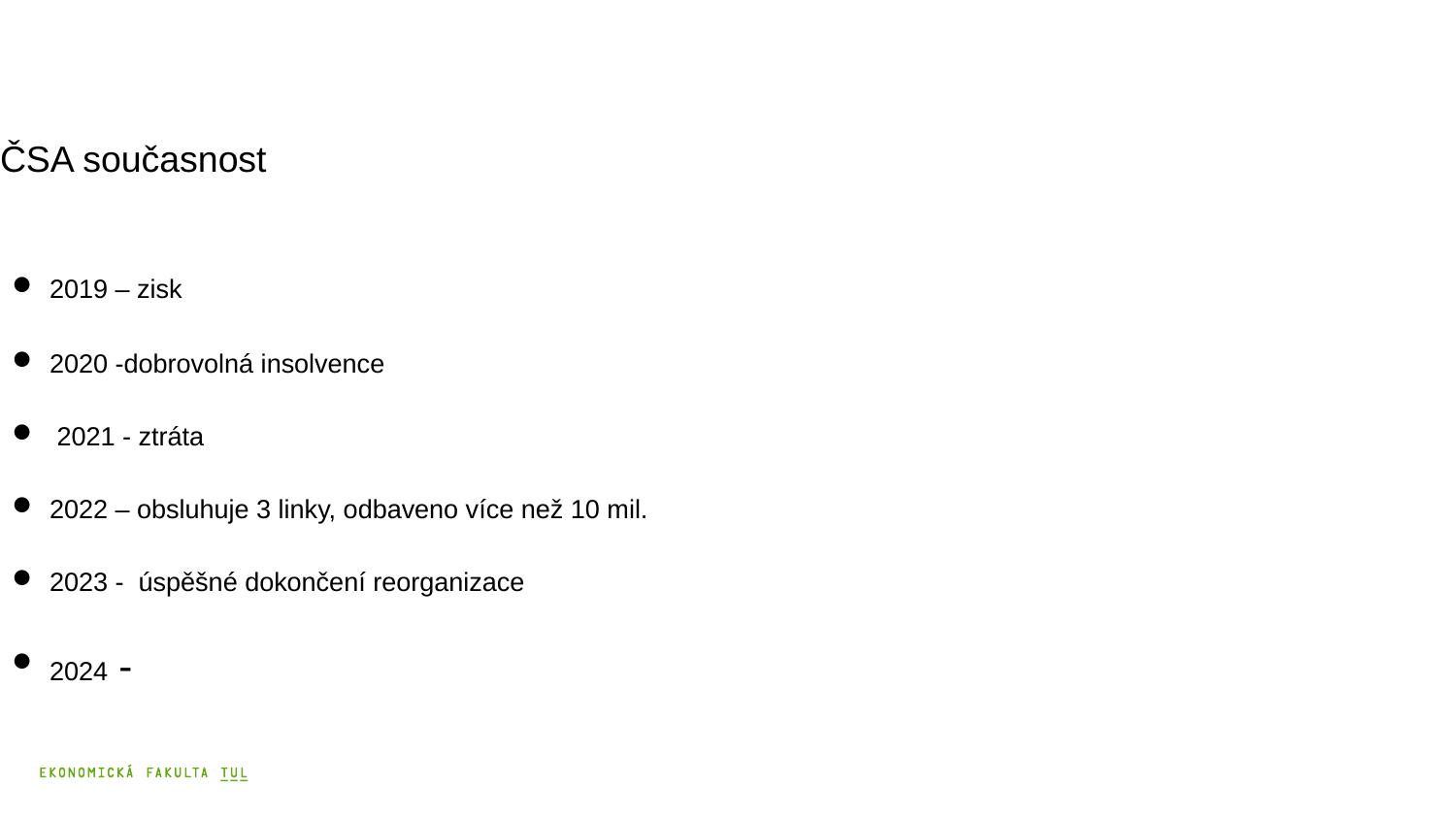

# ČSA současnost
2019 – zisk
2020 -dobrovolná insolvence
 2021 - ztráta
2022 – obsluhuje 3 linky, odbaveno více než 10 mil.
2023 -  úspěšné dokončení reorganizace
2024 -